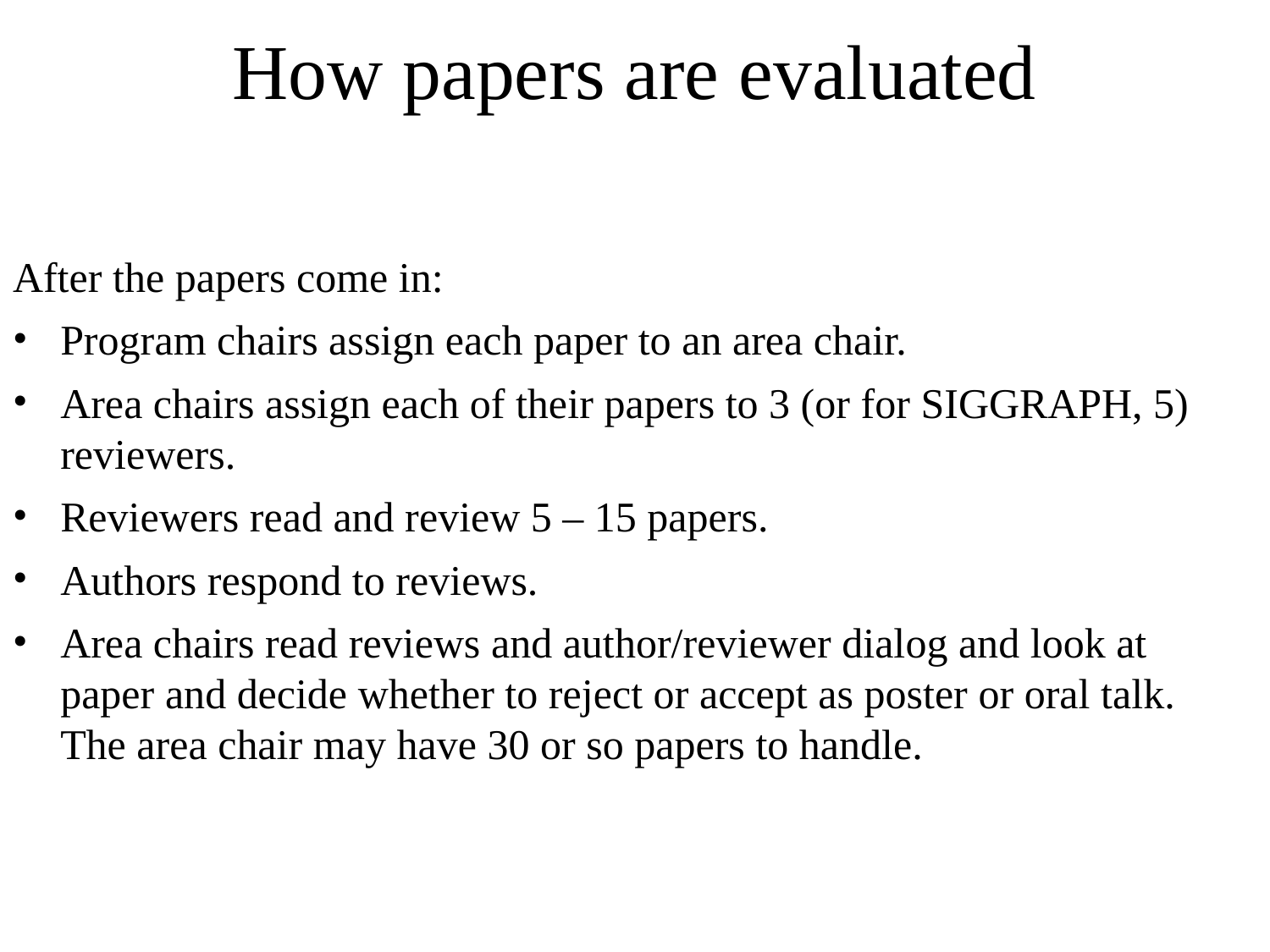

# How papers are evaluated

After the papers come in:
Program chairs assign each paper to an area chair.
Area chairs assign each of their papers to 3 (or for SIGGRAPH, 5) reviewers.
Reviewers read and review 5 – 15 papers.
Authors respond to reviews.
Area chairs read reviews and author/reviewer dialog and look at paper and decide whether to reject or accept as poster or oral talk.  The area chair may have 30 or so papers to handle.